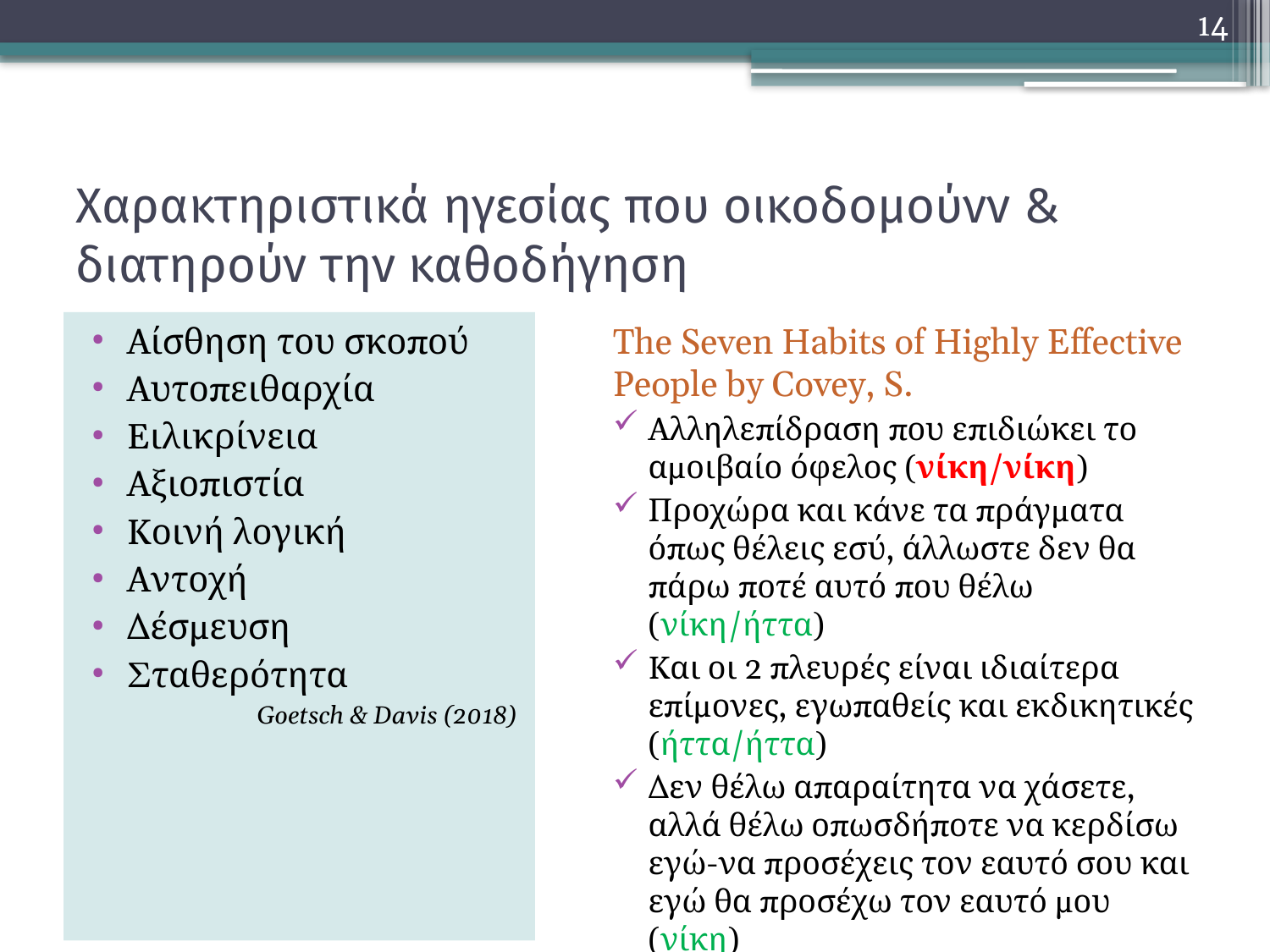

14
# Χαρακτηριστικά ηγεσίας που οικοδομούνν & διατηρούν την καθοδήγηση
Αίσθηση του σκοπού
Αυτοπειθαρχία
Ειλικρίνεια
Αξιοπιστία
Κοινή λογική
Αντοχή
Δέσμευση
Σταθερότητα
Goetsch & Davis (2018)
The Seven Habits of Highly Effective People by Covey, S.
Αλληλεπίδραση που επιδιώκει το αμοιβαίο όφελος (νίκη/νίκη)
Προχώρα και κάνε τα πράγματα όπως θέλεις εσύ, άλλωστε δεν θα πάρω ποτέ αυτό που θέλω (νίκη/ήττα)
Και οι 2 πλευρές είναι ιδιαίτερα επίμονες, εγωπαθείς και εκδικητικές (ήττα/ήττα)
Δεν θέλω απαραίτητα να χάσετε, αλλά θέλω οπωσδήποτε να κερδίσω εγώ-να προσέχεις τον εαυτό σου και εγώ θα προσέχω τον εαυτό μου (νίκη)